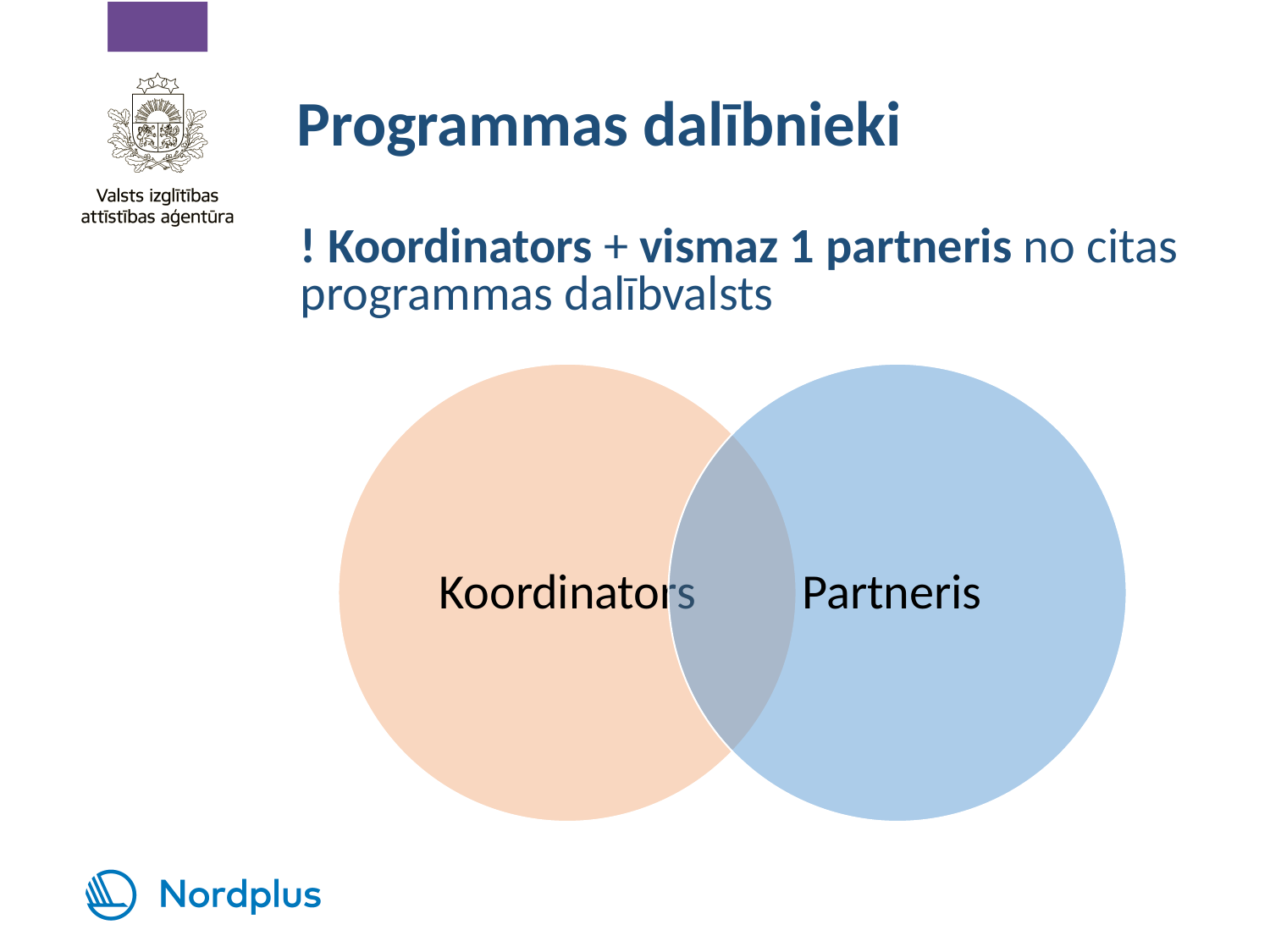

# Programmas dalībnieki

! Koordinators + vismaz 1 partneris no citas programmas dalībvalsts

Koordinators
Partneris